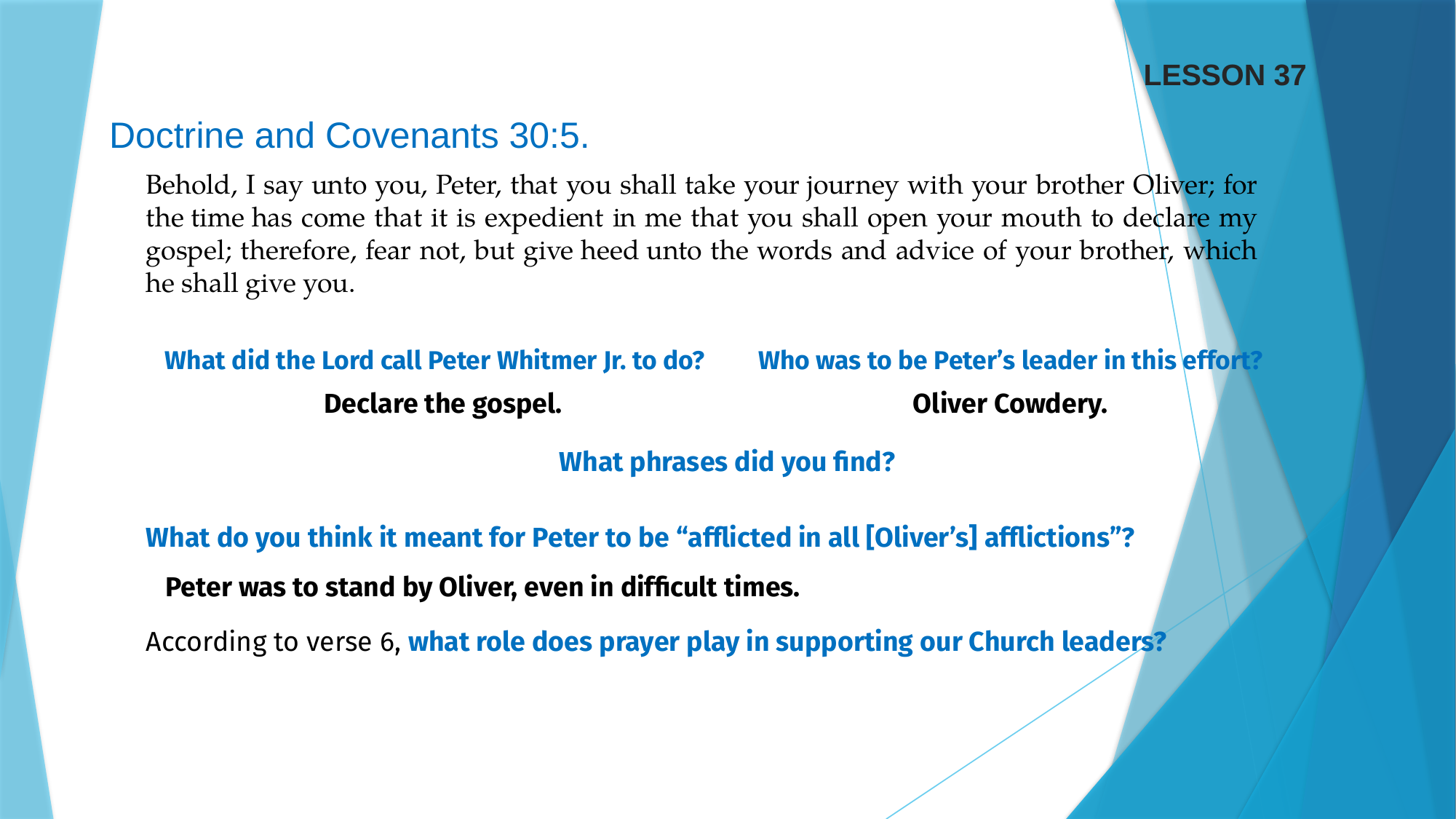

LESSON 37
Doctrine and Covenants 30:5.
Behold, I say unto you, Peter, that you shall take your journey with your brother Oliver; for the time has come that it is expedient in me that you shall open your mouth to declare my gospel; therefore, fear not, but give heed unto the words and advice of your brother, which he shall give you.
Who was to be Peter’s leader in this effort?
What did the Lord call Peter Whitmer Jr. to do?
Declare the gospel.
Oliver Cowdery.
What phrases did you find?
What do you think it meant for Peter to be “afflicted in all [Oliver’s] afflictions”?
Peter was to stand by Oliver, even in difficult times.
According to verse 6, what role does prayer play in supporting our Church leaders?